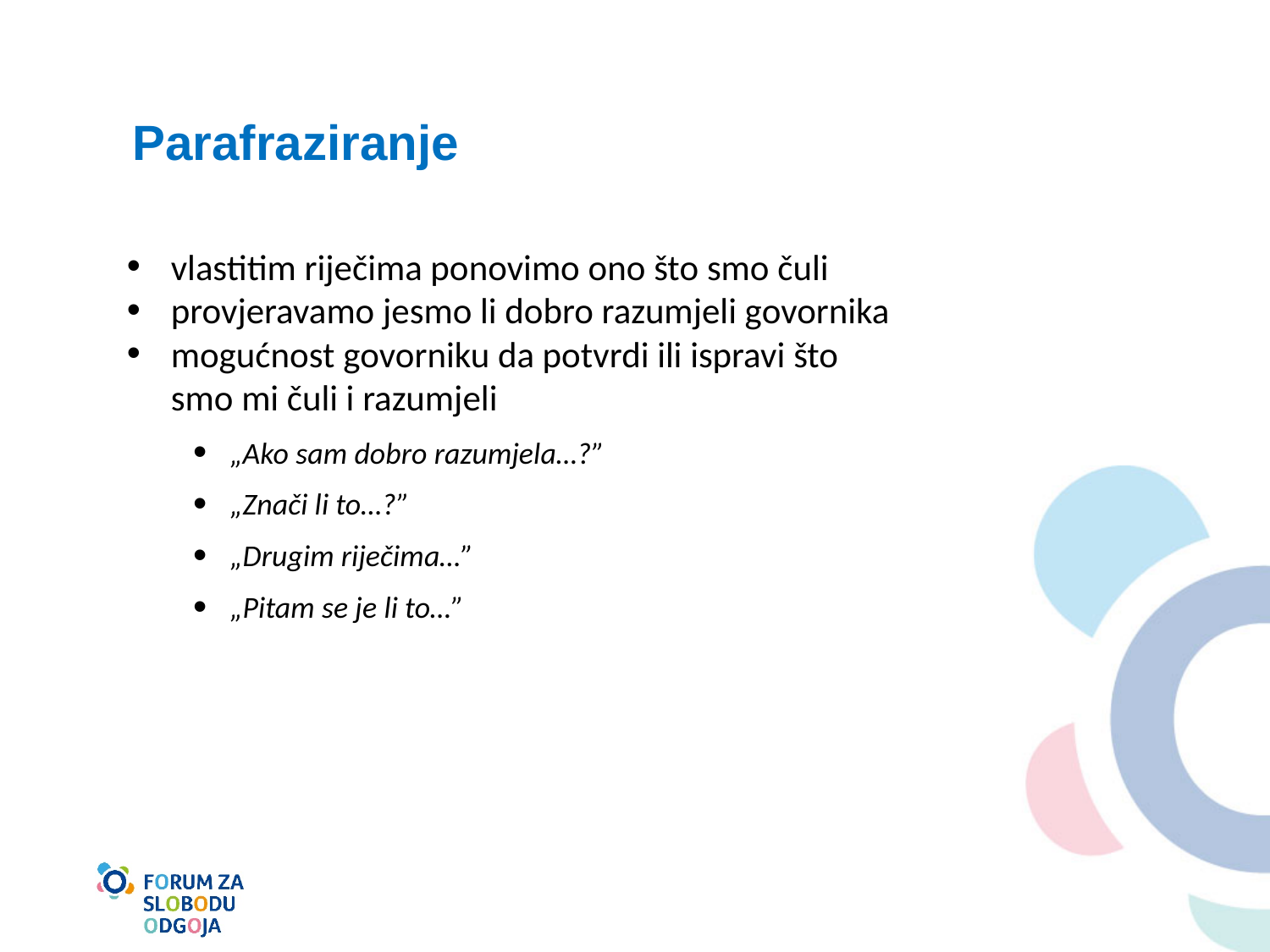

# Parafraziranje
vlastitim riječima ponovimo ono što smo čuli
provjeravamo jesmo li dobro razumjeli govornika
mogućnost govorniku da potvrdi ili ispravi što smo mi čuli i razumjeli
„Ako sam dobro razumjela…?”
„Znači li to…?”
„Drugim riječima…”
„Pitam se je li to…”